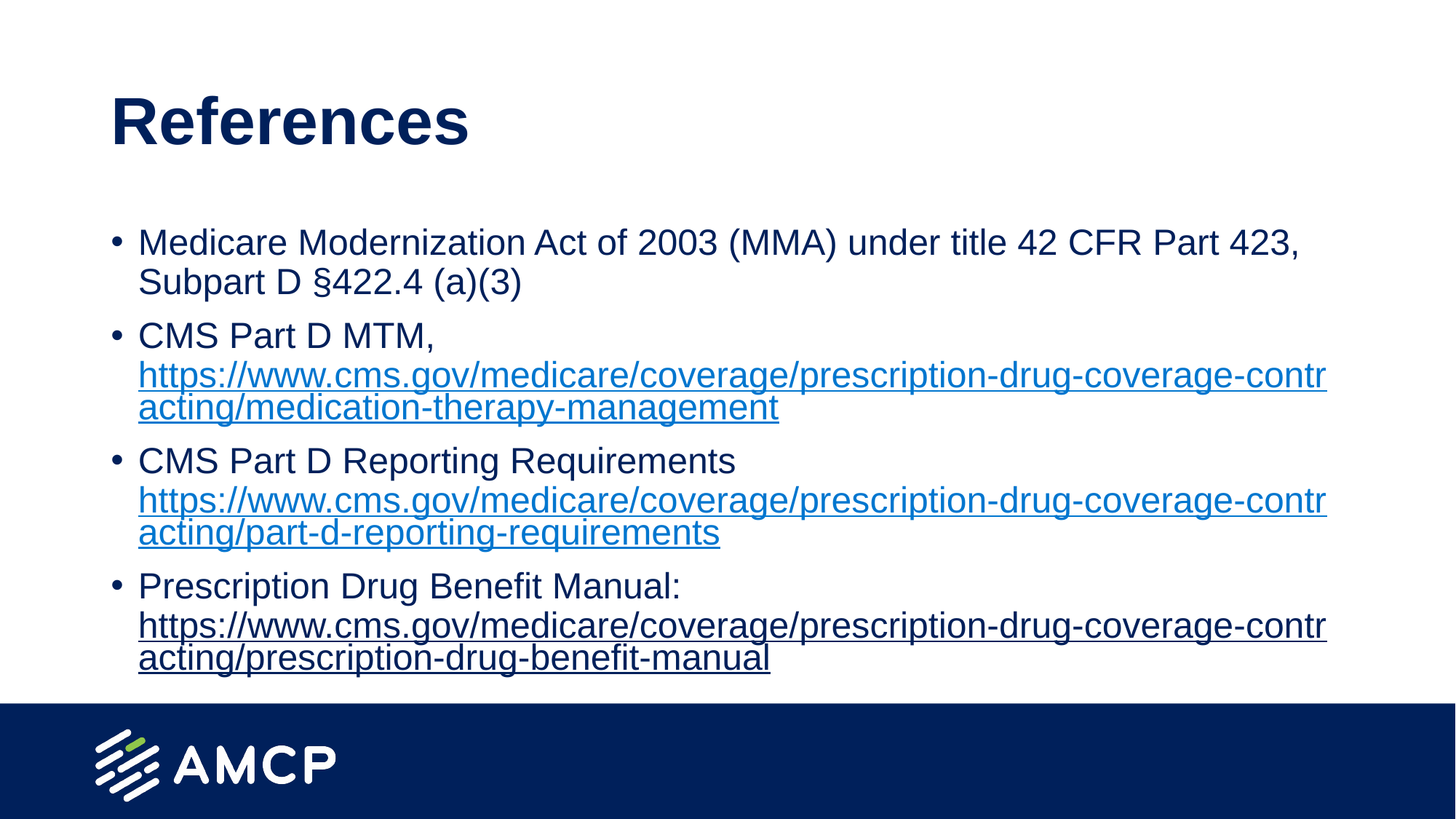

# References
Medicare Modernization Act of 2003 (MMA) under title 42 CFR Part 423, Subpart D §422.4 (a)(3)
CMS Part D MTM, https://www.cms.gov/medicare/coverage/prescription-drug-coverage-contracting/medication-therapy-management
CMS Part D Reporting Requirements https://www.cms.gov/medicare/coverage/prescription-drug-coverage-contracting/part-d-reporting-requirements
Prescription Drug Benefit Manual: https://www.cms.gov/medicare/coverage/prescription-drug-coverage-contracting/prescription-drug-benefit-manual